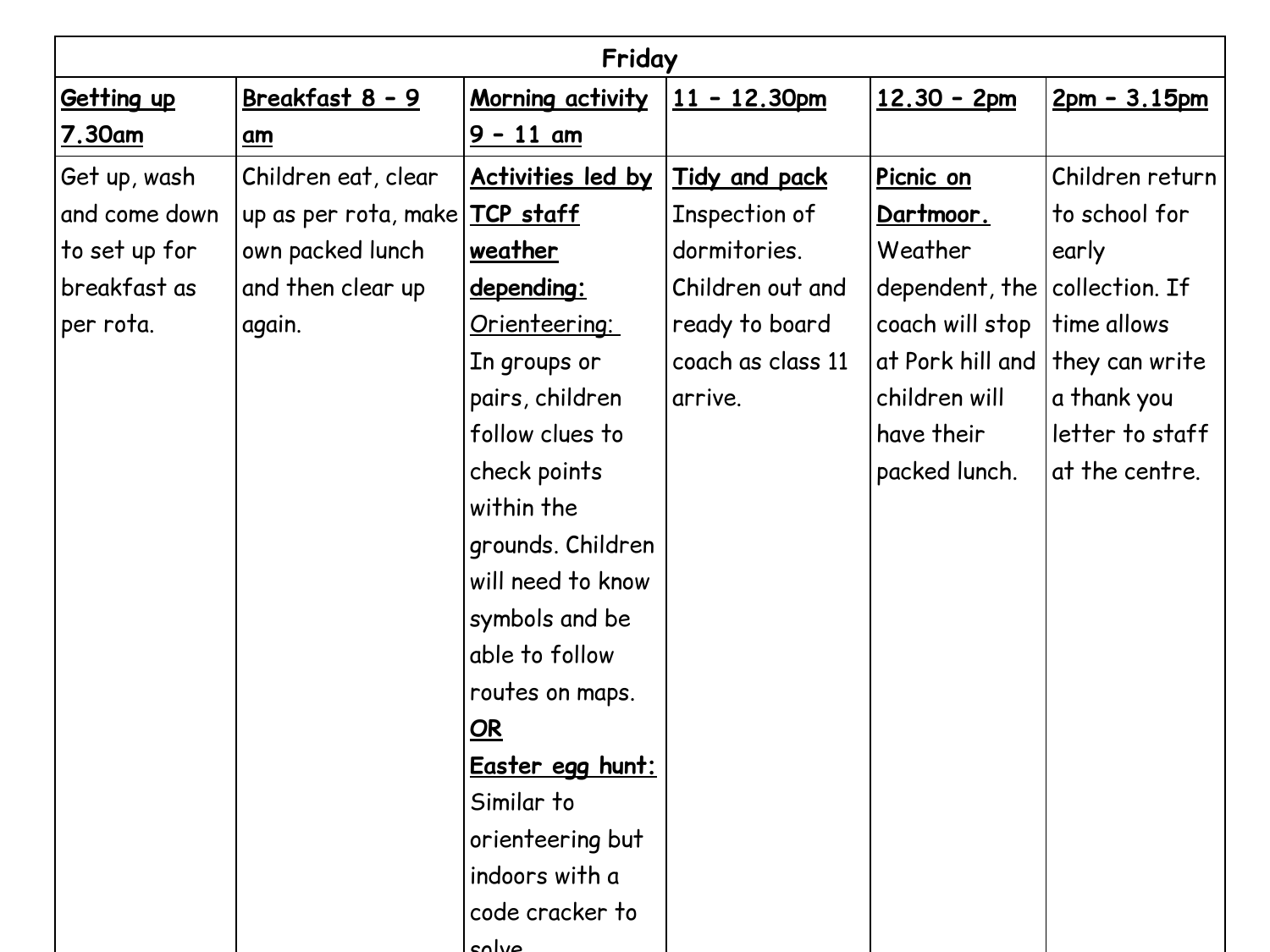

| Friday |  |  |  |  |  |
| --- | --- | --- | --- | --- | --- |
| Getting up 7.30am | Breakfast 8 – 9 am | Morning activity 9 – 11 am | 11 – 12.30pm | 12.30 – 2pm | 2pm – 3.15pm |
| Get up, wash and come down to set up for breakfast as per rota. | Children eat, clear up as per rota, make own packed lunch and then clear up again. | Activities led by TCP staff weather depending: Orienteering: In groups or pairs, children follow clues to check points within the grounds. Children will need to know symbols and be able to follow routes on maps. OR Easter egg hunt: Similar to orienteering but indoors with a code cracker to solve. | Tidy and pack Inspection of dormitories. Children out and ready to board coach as class 11 arrive. | Picnic on Dartmoor. Weather dependent, the coach will stop at Pork hill and children will have their packed lunch. | Children return to school for early collection. If time allows they can write a thank you letter to staff at the centre. |